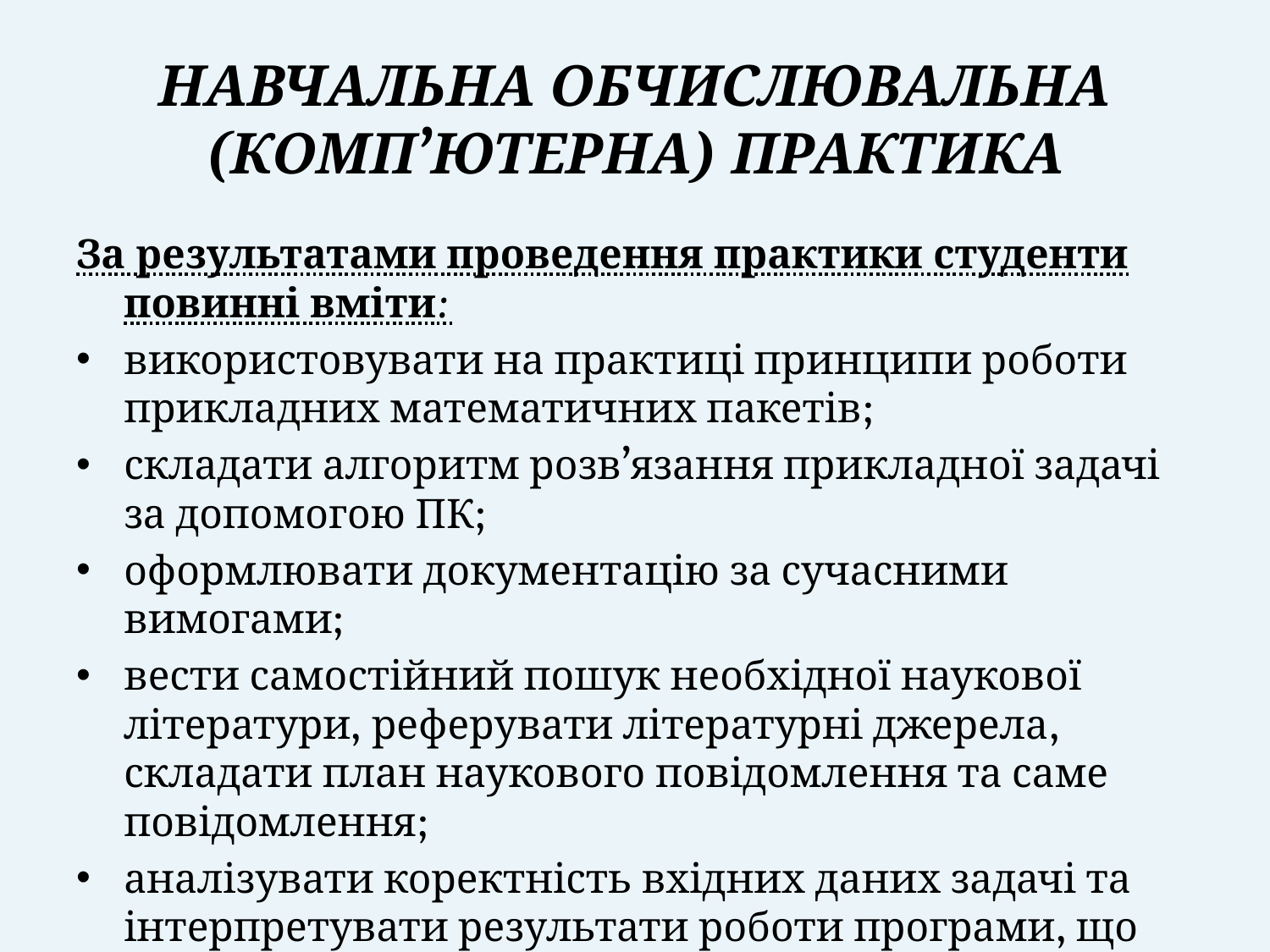

# Навчальна обчислювальна (комп’ютерна) практика
За результатами проведення практики студенти повинні вміти:
використовувати на практиці принципи роботи прикладних математичних пакетів;
складати алгоритм розв’язання прикладної задачі за допомогою ПК;
оформлювати документацію за сучасними вимогами;
вести самостійний пошук необхідної наукової літератури, реферувати літературні джерела, складати план наукового повідомлення та саме повідомлення;
аналізувати коректність вхідних даних задачі та інтерпретувати результати роботи програми, що вирішує задачі певного напрямку